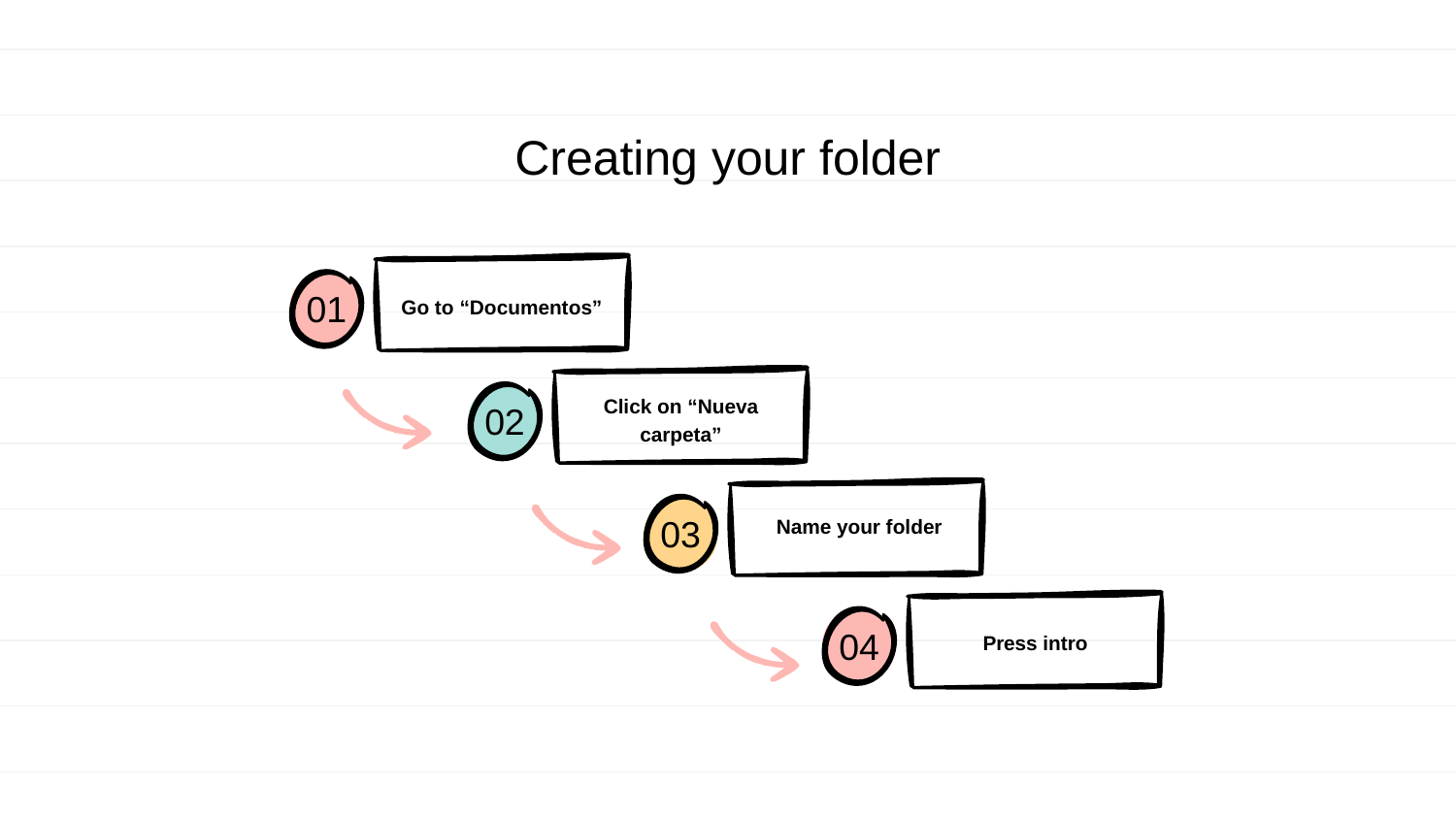

# Creating your folder

Go to “Documentos”
01

Click on “Nueva carpeta”
02

Name your folder

03

Press intro

04